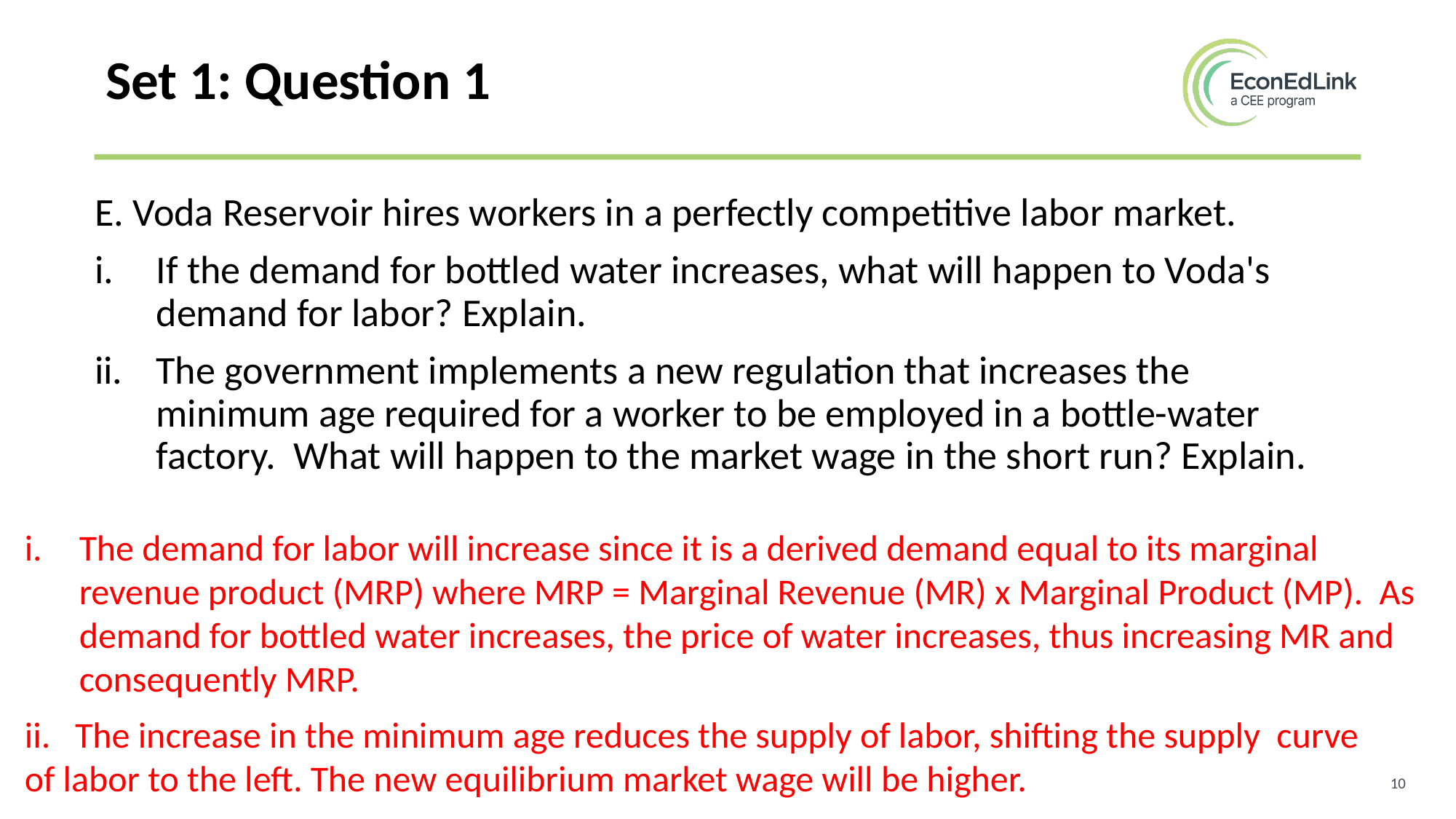

Set 1: Question 1

E. Voda Reservoir hires workers in a perfectly competitive labor market.
If the demand for bottled water increases, what will happen to Voda's demand for labor? Explain.
The government implements a new regulation that increases the minimum age required for a worker to be employed in a bottle-water factory.  What will happen to the market wage in the short run? Explain.
The demand for labor will increase since it is a derived demand equal to its marginal revenue product (MRP) where MRP = Marginal Revenue (MR) x Marginal Product (MP).  As demand for bottled water increases, the price of water increases, thus increasing MR and consequently MRP.
ii.   The increase in the minimum age reduces the supply of labor, shifting the supply  curve of labor to the left. The new equilibrium market wage will be higher.

10